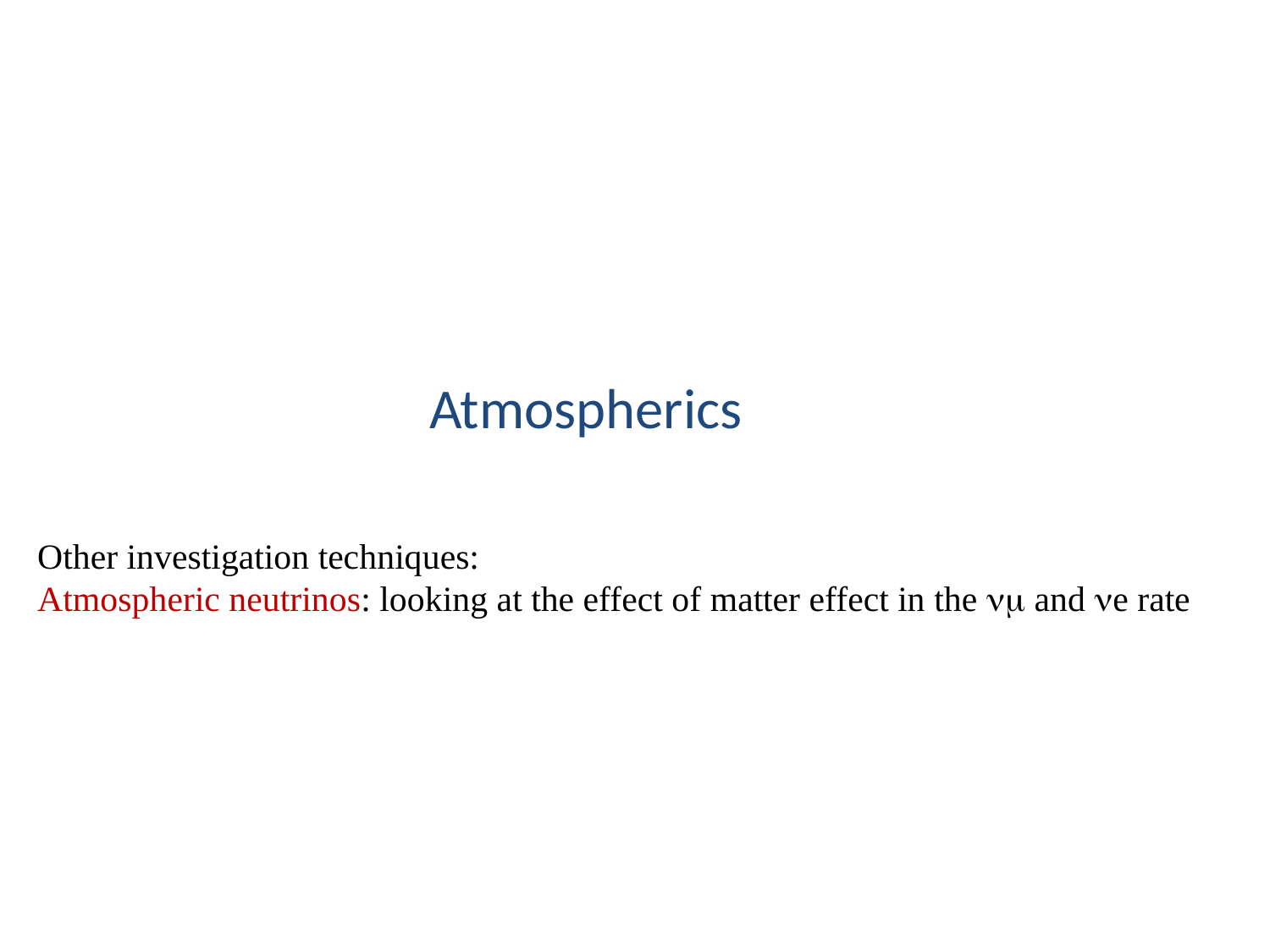

Atmospherics
Other investigation techniques:
Atmospheric neutrinos: looking at the effect of matter effect in the νμ and νe rate